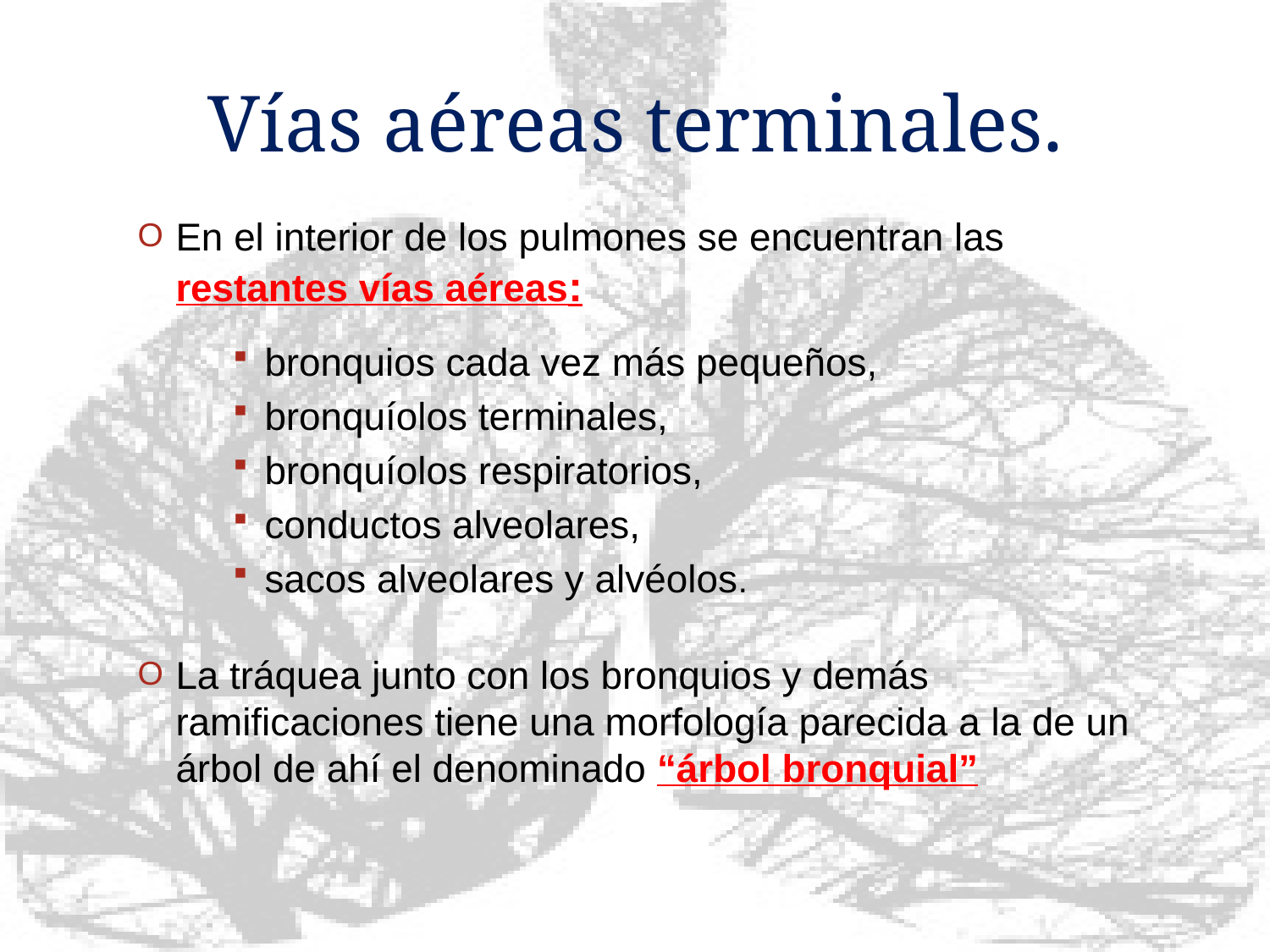

# Vías aéreas terminales.
En el interior de los pulmones se encuentran las restantes vías aéreas:

bronquios cada vez más pequeños,
bronquíolos terminales,
bronquíolos respiratorios,
conductos alveolares,
sacos alveolares y alvéolos.

La tráquea junto con los bronquios y demás ramificaciones tiene una morfología parecida a la de un árbol de ahí el denominado “árbol bronquial”